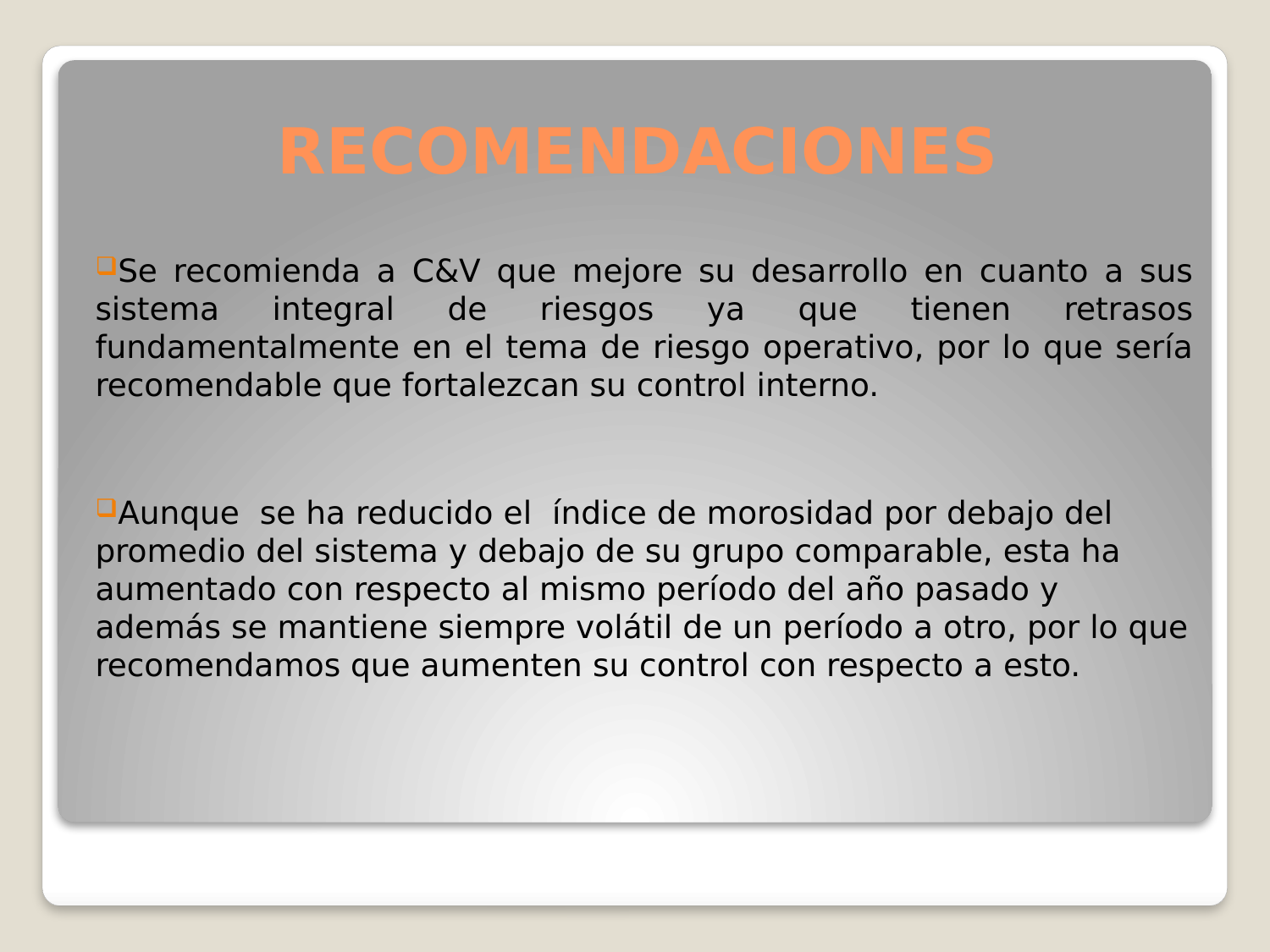

# RECOMENDACIONES
Se recomienda a C&V que mejore su desarrollo en cuanto a sus sistema integral de riesgos ya que tienen retrasos fundamentalmente en el tema de riesgo operativo, por lo que sería recomendable que fortalezcan su control interno.

Aunque  se ha reducido el  índice de morosidad por debajo del promedio del sistema y debajo de su grupo comparable, esta ha aumentado con respecto al mismo período del año pasado y además se mantiene siempre volátil de un período a otro, por lo que recomendamos que aumenten su control con respecto a esto.